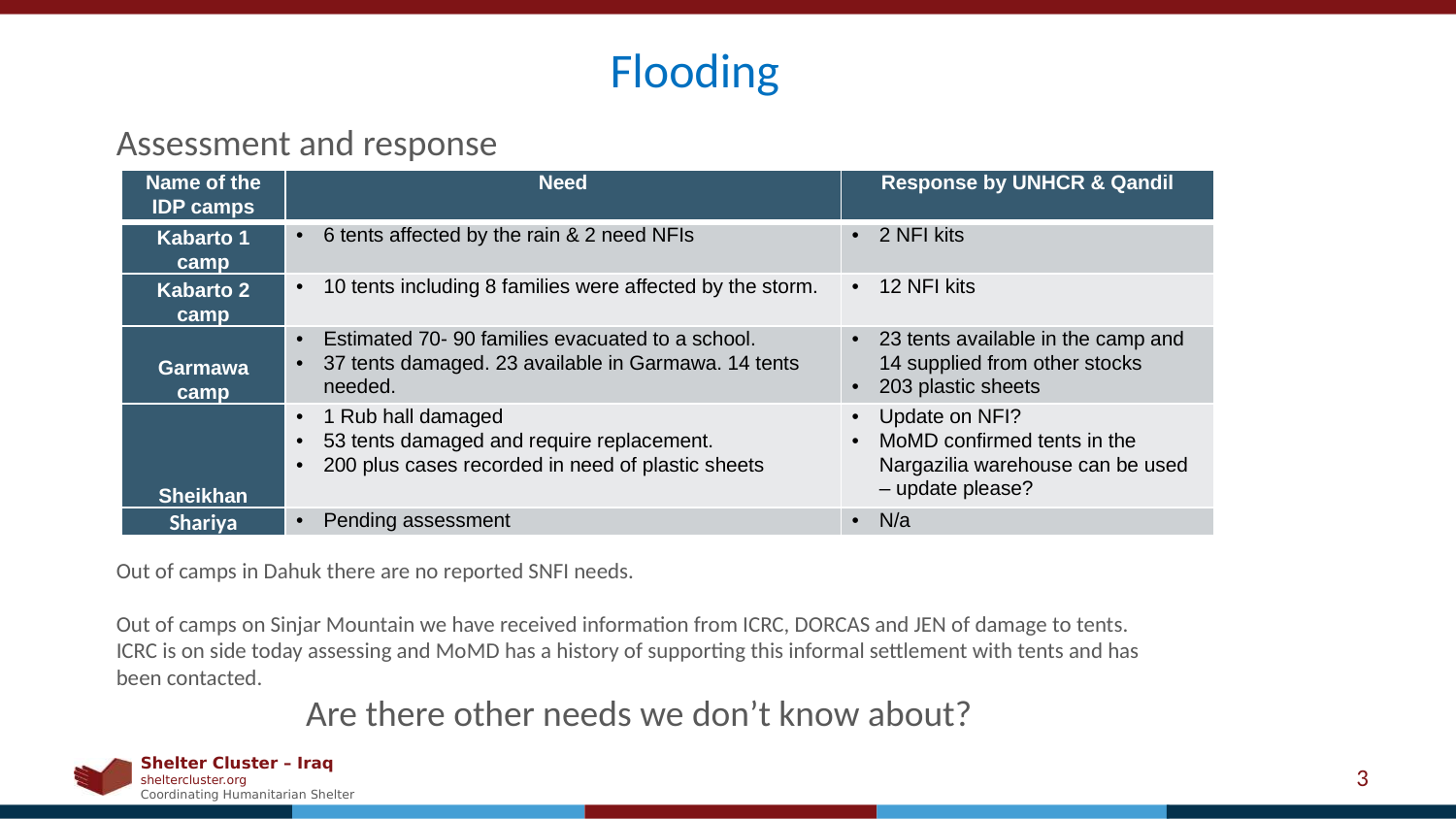

Flooding

Assessment and response

Out of camps in Dahuk there are no reported SNFI needs.

Out of camps on Sinjar Mountain we have received information from ICRC, DORCAS and JEN of damage to tents. ICRC is on side today assessing and MoMD has a history of supporting this informal settlement with tents and has been contacted.
Are there other needs we don’t know about?
| Name of the IDP camps | Need | Response by UNHCR & Qandil |
| --- | --- | --- |
| Kabarto 1 camp | 6 tents affected by the rain & 2 need NFIs | 2 NFI kits |
| Kabarto 2 camp | 10 tents including 8 families were affected by the storm. | 12 NFI kits |
| Garmawa camp | Estimated 70- 90 families evacuated to a school. 37 tents damaged. 23 available in Garmawa. 14 tents needed. | 23 tents available in the camp and 14 supplied from other stocks 203 plastic sheets |
| Sheikhan | 1 Rub hall damaged 53 tents damaged and require replacement. 200 plus cases recorded in need of plastic sheets | Update on NFI? MoMD confirmed tents in the Nargazilia warehouse can be used – update please? |
| Shariya | Pending assessment | N/a |
3